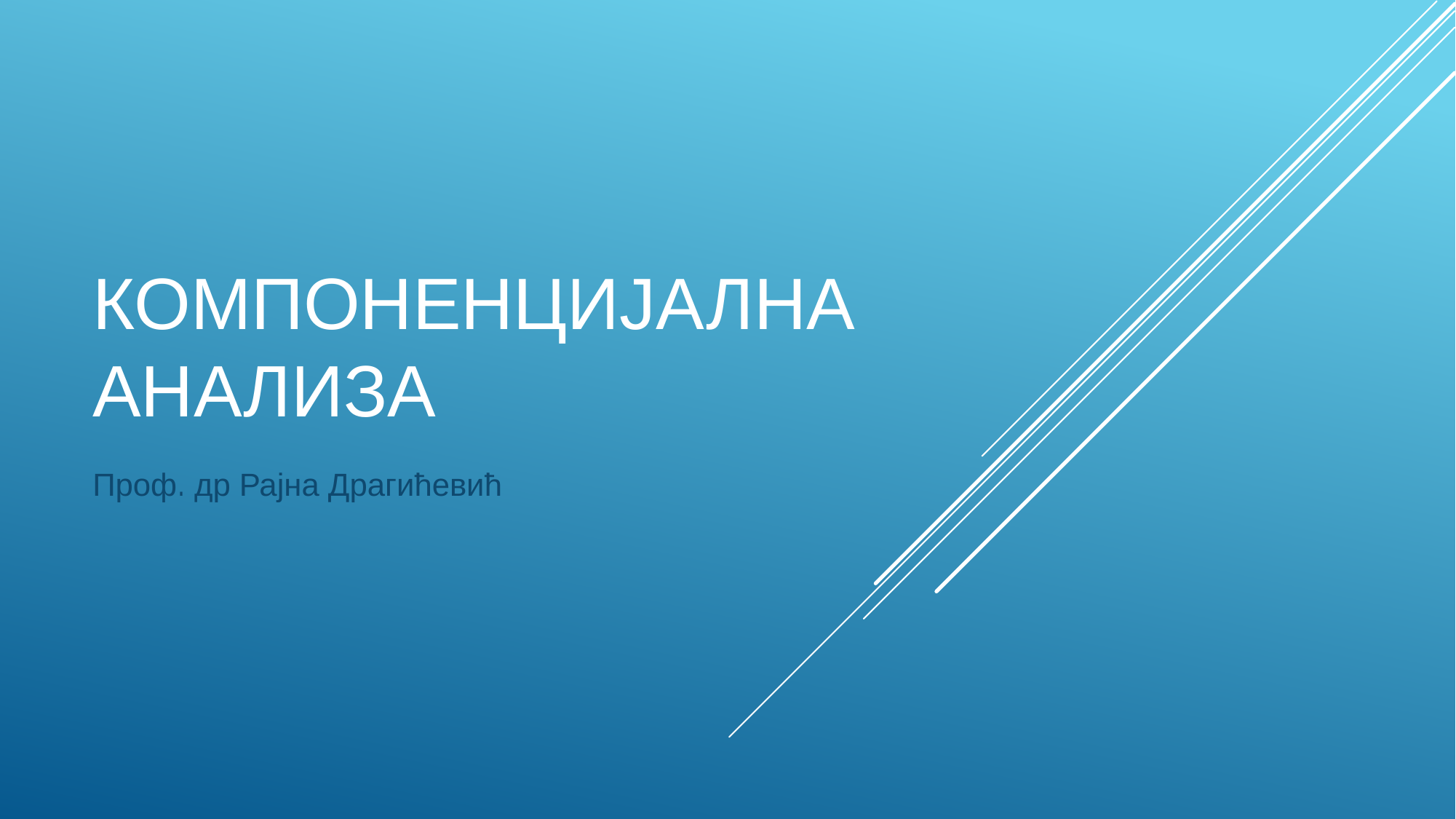

# Компоненцијална анализа
Проф. др Рајна Драгићевић